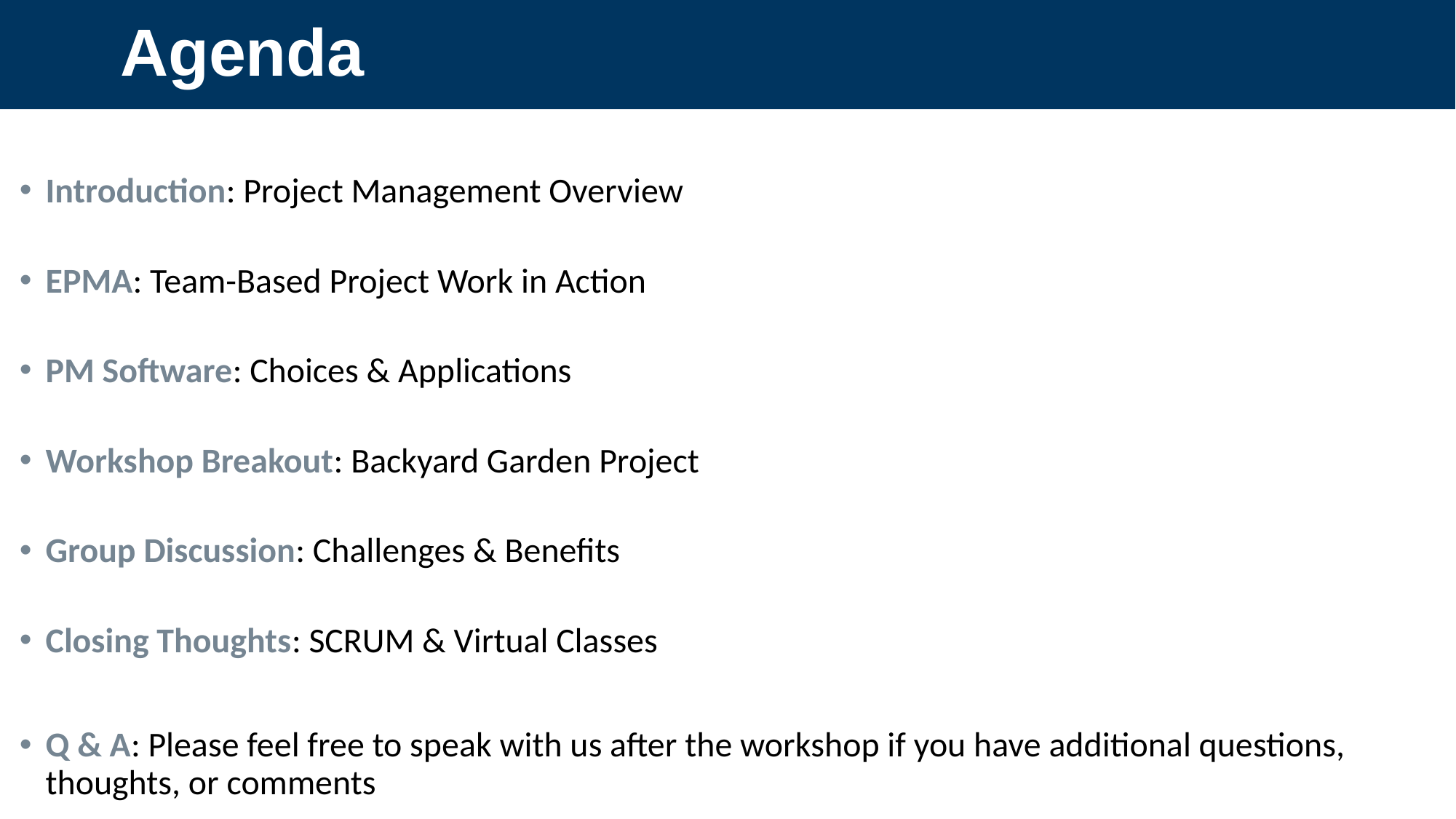

# Agenda

Introduction: Project Management Overview
EPMA: Team-Based Project Work in Action
PM Software: Choices & Applications
Workshop Breakout: Backyard Garden Project
Group Discussion: Challenges & Benefits
Closing Thoughts: SCRUM & Virtual Classes

Q & A: Please feel free to speak with us after the workshop if you have additional questions, thoughts, or comments